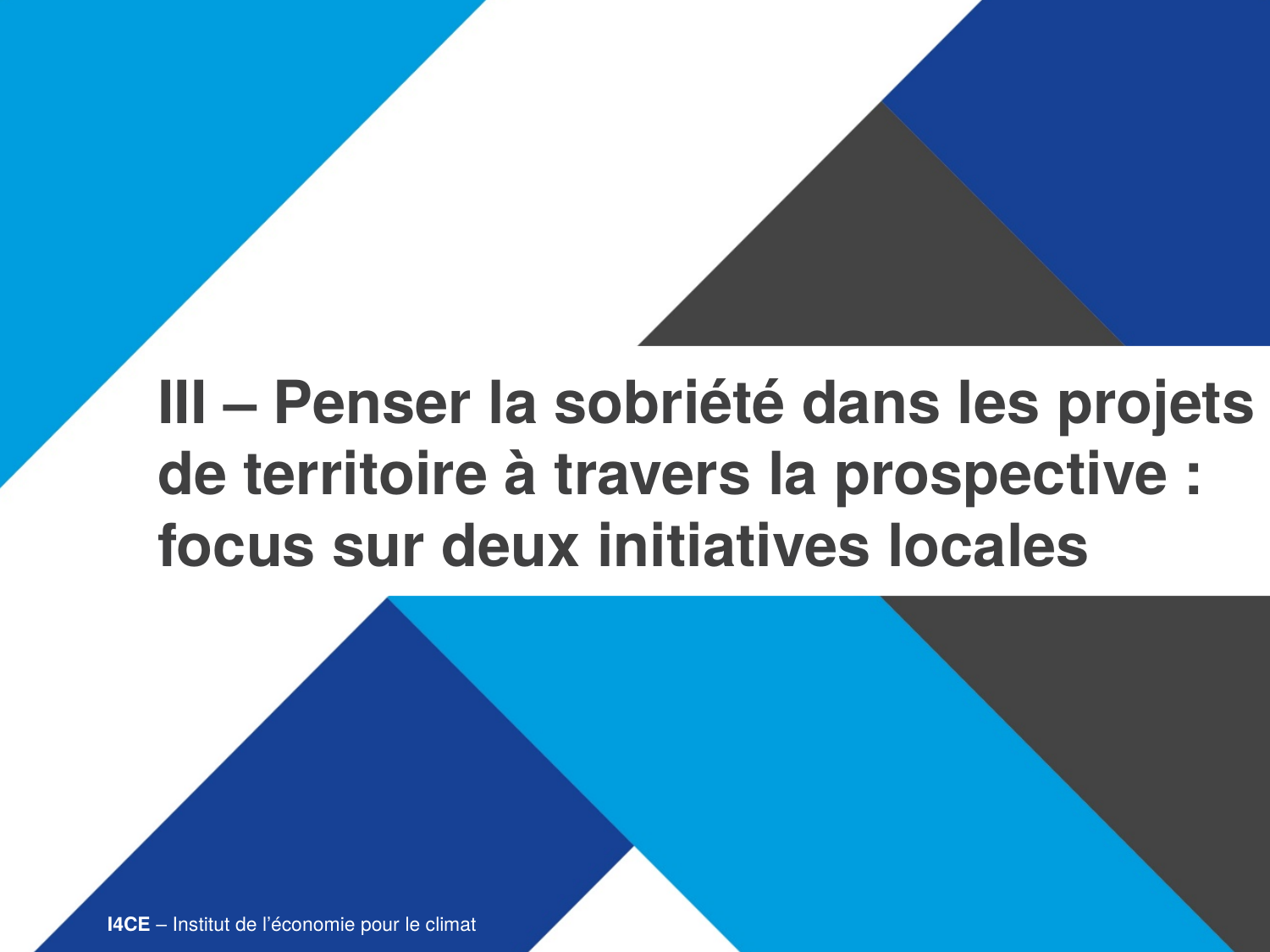

# III – Penser la sobriété dans les projets de territoire à travers la prospective : focus sur deux initiatives locales